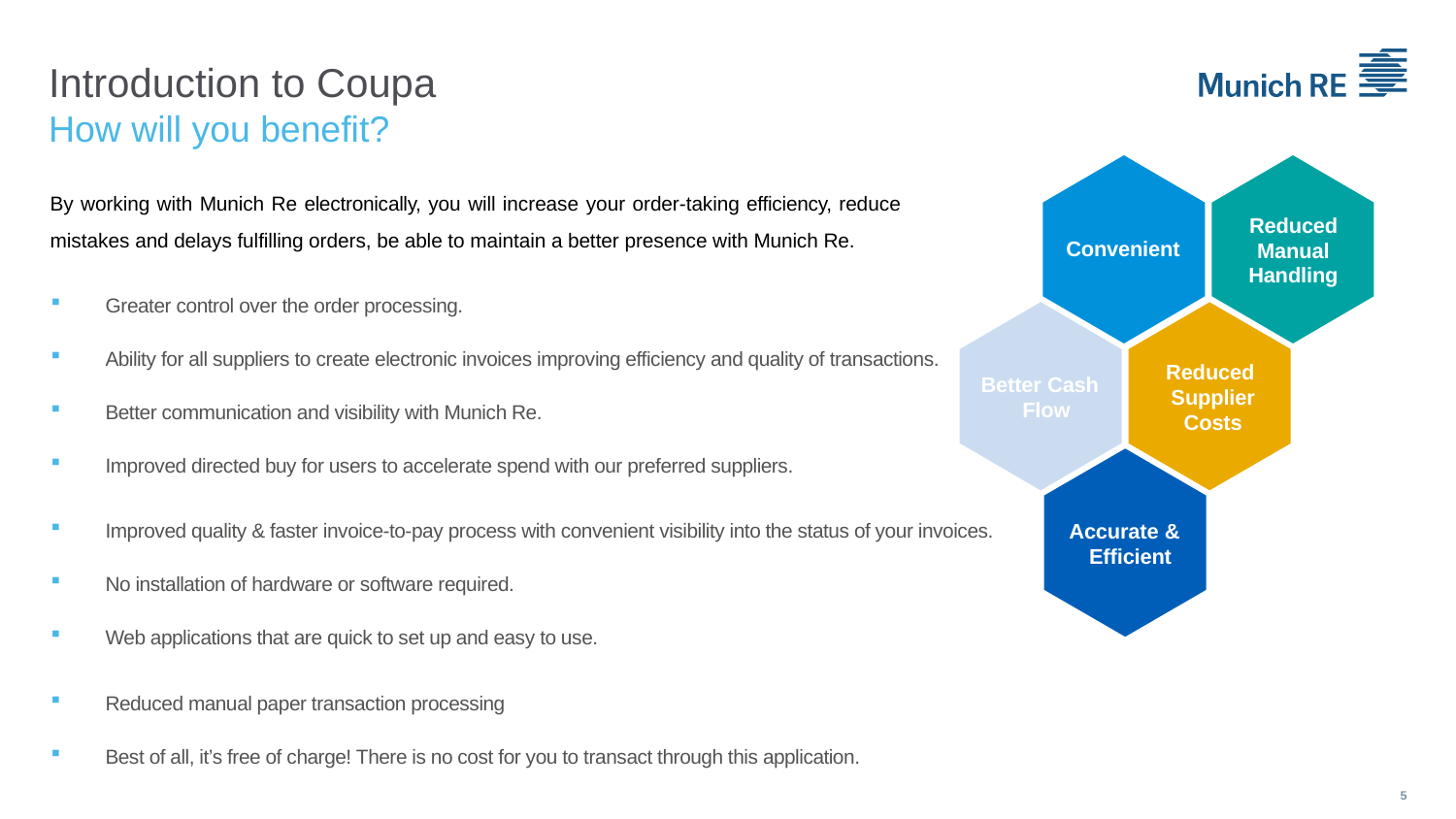

Introduction to Coupa
How will you benefit?

By working with Munich Re electronically, you will increase your order-taking efficiency, reduce mistakes and delays fulfilling orders, be able to maintain a better presence with Munich Re.
Reduced  Manual  Handling
Convenient
Greater control over the order processing.
Ability for all suppliers to create electronic invoices improving efficiency and quality of transactions.
Better communication and visibility with Munich Re.
Improved directed buy for users to accelerate spend with our preferred suppliers.
Improved quality & faster invoice-to-pay process with convenient visibility into the status of your invoices.
No installation of hardware or software required.
Web applications that are quick to set up and easy to use.
Reduced manual paper transaction processing
Best of all, it’s free of charge! There is no cost for you to transact through this application.

Reduced  Supplier  Costs
Better Cash  Flow

Accurate &  Efficient
5